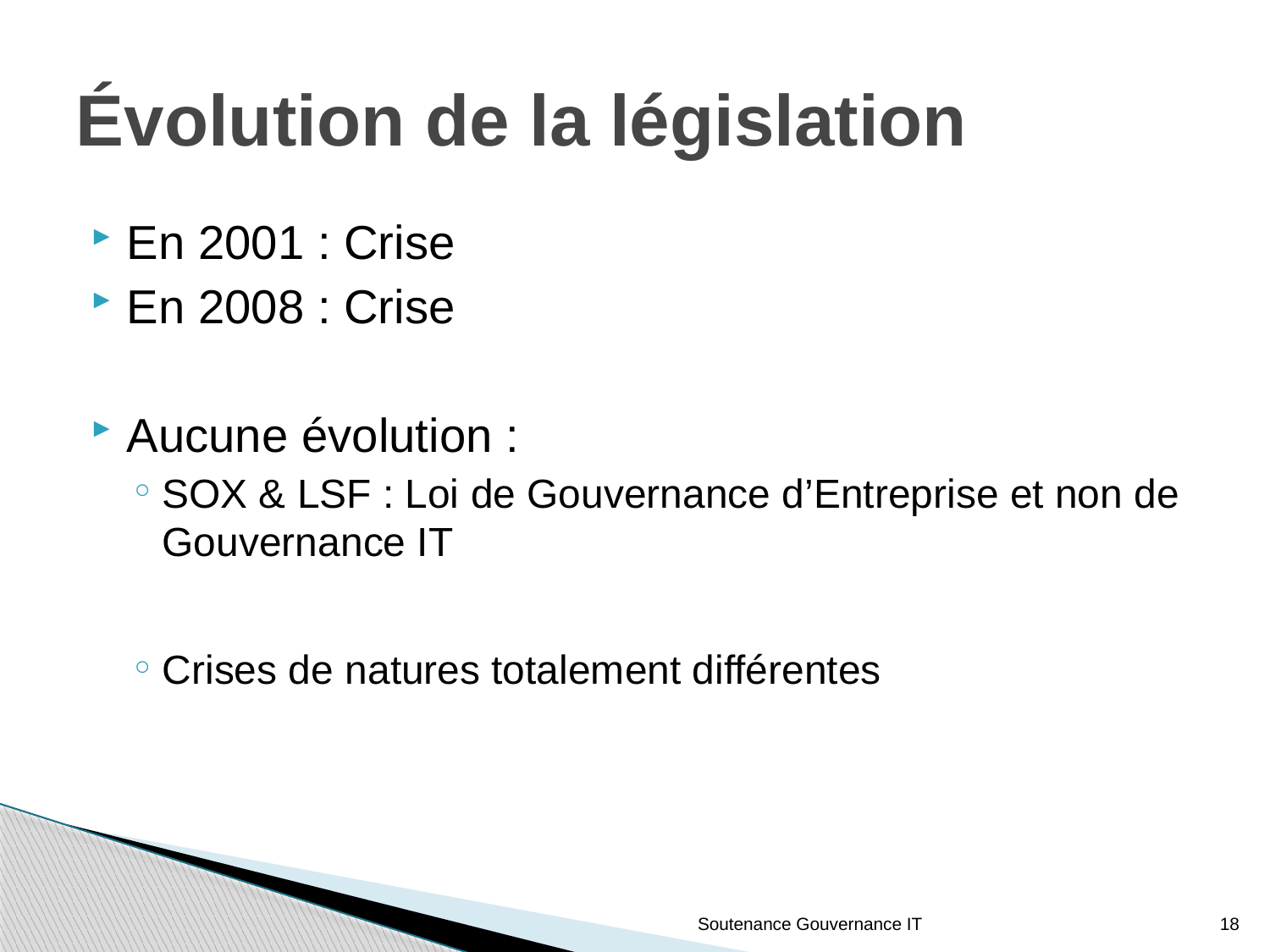

# Évolution de la législation
En 2001 : Crise
En 2008 : Crise

Aucune évolution :
SOX & LSF : Loi de Gouvernance d’Entreprise et non de Gouvernance IT

Crises de natures totalement différentes

Soutenance Gouvernance IT
18